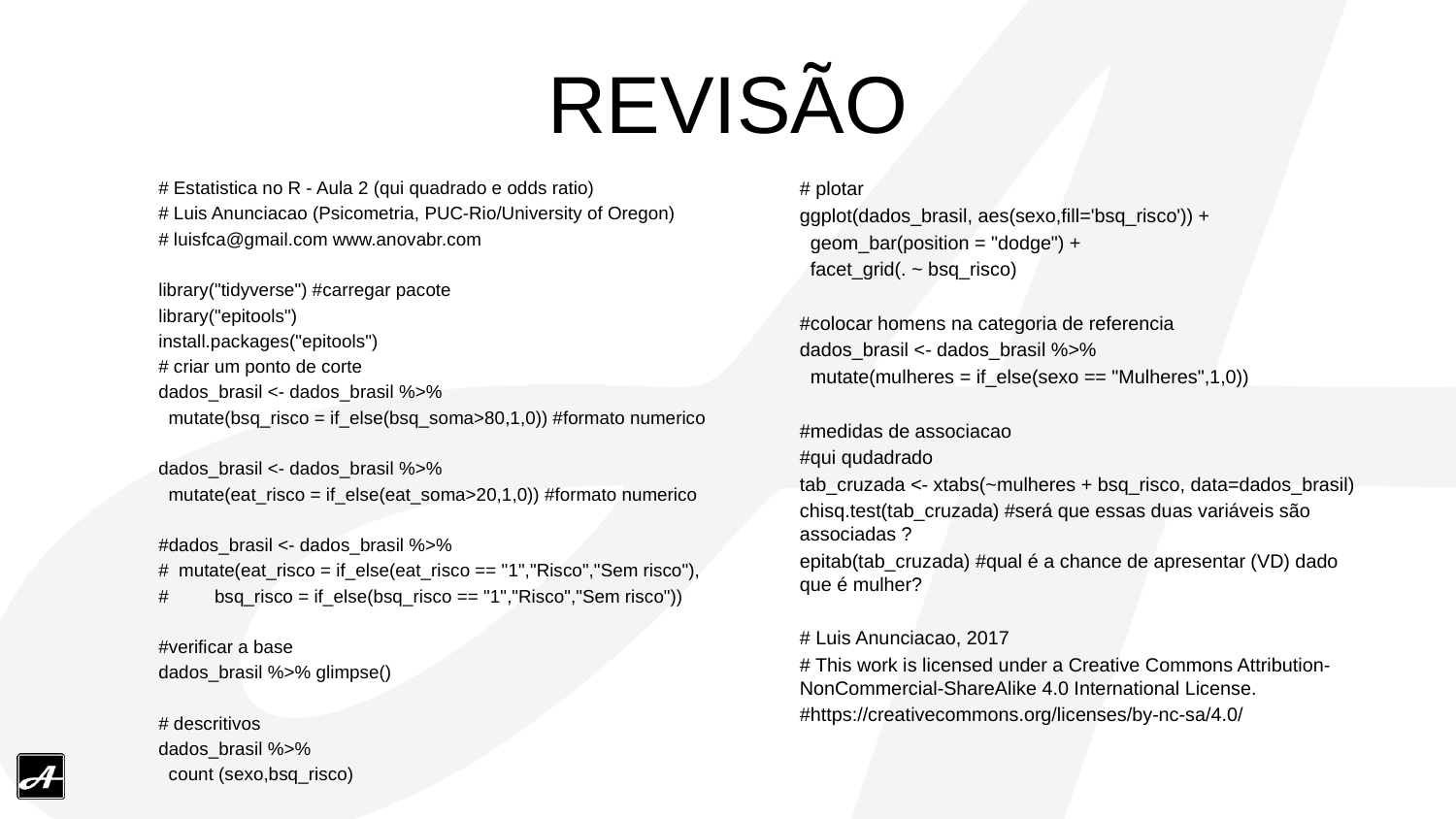

# REVISÃO
# Estatistica no R - Aula 2 (qui quadrado e odds ratio)
# Luis Anunciacao (Psicometria, PUC-Rio/University of Oregon)
# luisfca@gmail.com www.anovabr.com

library("tidyverse") #carregar pacote
library("epitools")
install.packages("epitools")
# criar um ponto de corte
dados_brasil <- dados_brasil %>%
  mutate(bsq_risco = if_else(bsq_soma>80,1,0)) #formato numerico

dados_brasil <- dados_brasil %>%
  mutate(eat_risco = if_else(eat_soma>20,1,0)) #formato numerico

#dados_brasil <- dados_brasil %>%
#  mutate(eat_risco = if_else(eat_risco == "1","Risco","Sem risco"),
#         bsq_risco = if_else(bsq_risco == "1","Risco","Sem risco"))

#verificar a base
dados_brasil %>% glimpse()

# descritivos
dados_brasil %>%
  count (sexo,bsq_risco)
# plotar
ggplot(dados_brasil, aes(sexo,fill='bsq_risco')) +
  geom_bar(position = "dodge") +
  facet_grid(. ~ bsq_risco)

#colocar homens na categoria de referencia
dados_brasil <- dados_brasil %>%
  mutate(mulheres = if_else(sexo == "Mulheres",1,0))

#medidas de associacao
#qui qudadrado
tab_cruzada <- xtabs(~mulheres + bsq_risco, data=dados_brasil)
chisq.test(tab_cruzada) #será que essas duas variáveis são associadas ?
epitab(tab_cruzada) #qual é a chance de apresentar (VD) dado que é mulher?

# Luis Anunciacao, 2017
# This work is licensed under a Creative Commons Attribution-NonCommercial-ShareAlike 4.0 International License.
#https://creativecommons.org/licenses/by-nc-sa/4.0/